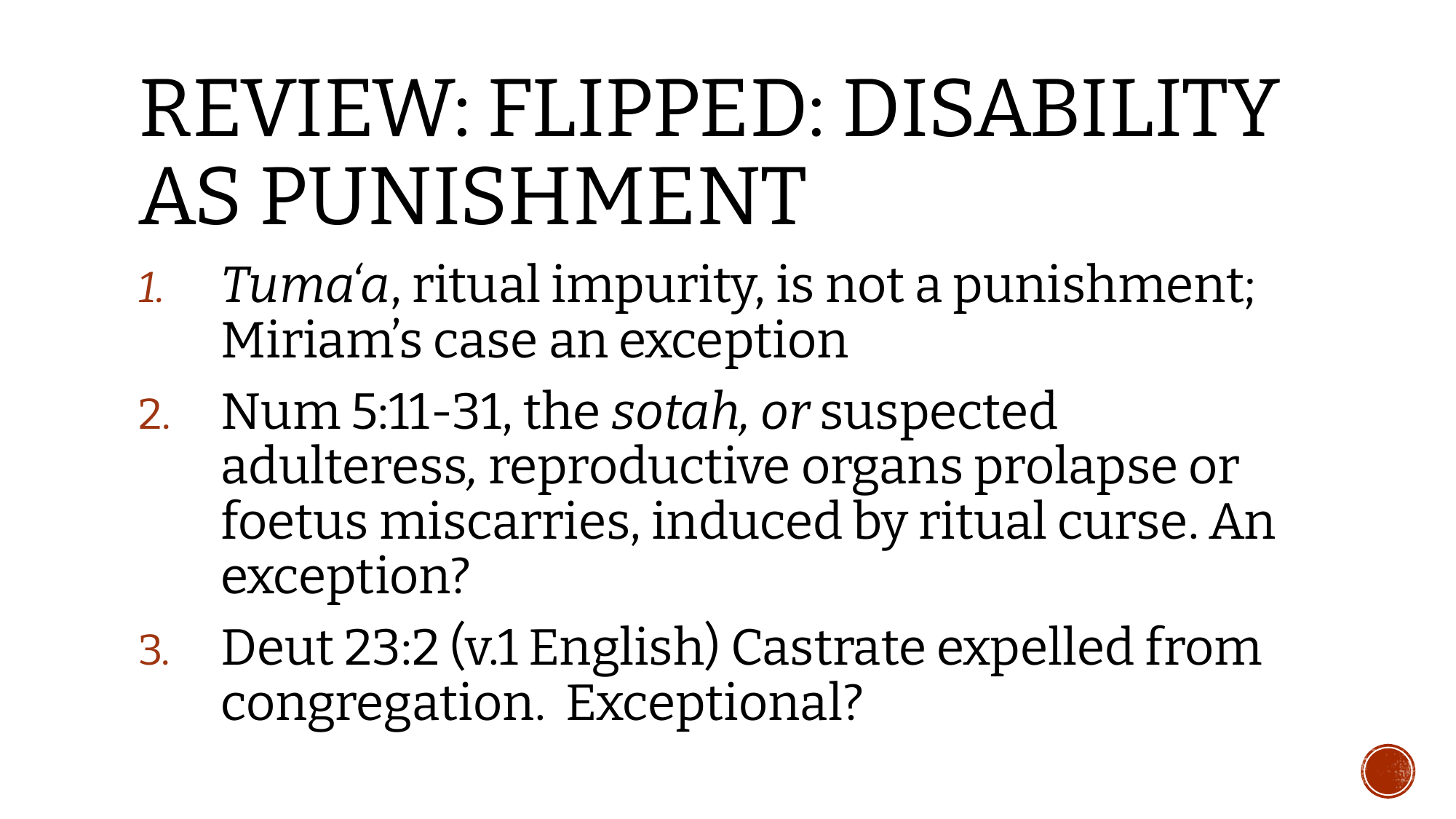

# Review: Flipped: Disability as Punishment
Tuma‘a, ritual impurity, is not a punishment; Miriam’s case an exception
Num 5:11-31, the sotah, or suspected adulteress, reproductive organs prolapse or foetus miscarries, induced by ritual curse. An exception?
Deut 23:2 (v.1 English) Castrate expelled from congregation.  Exceptional?